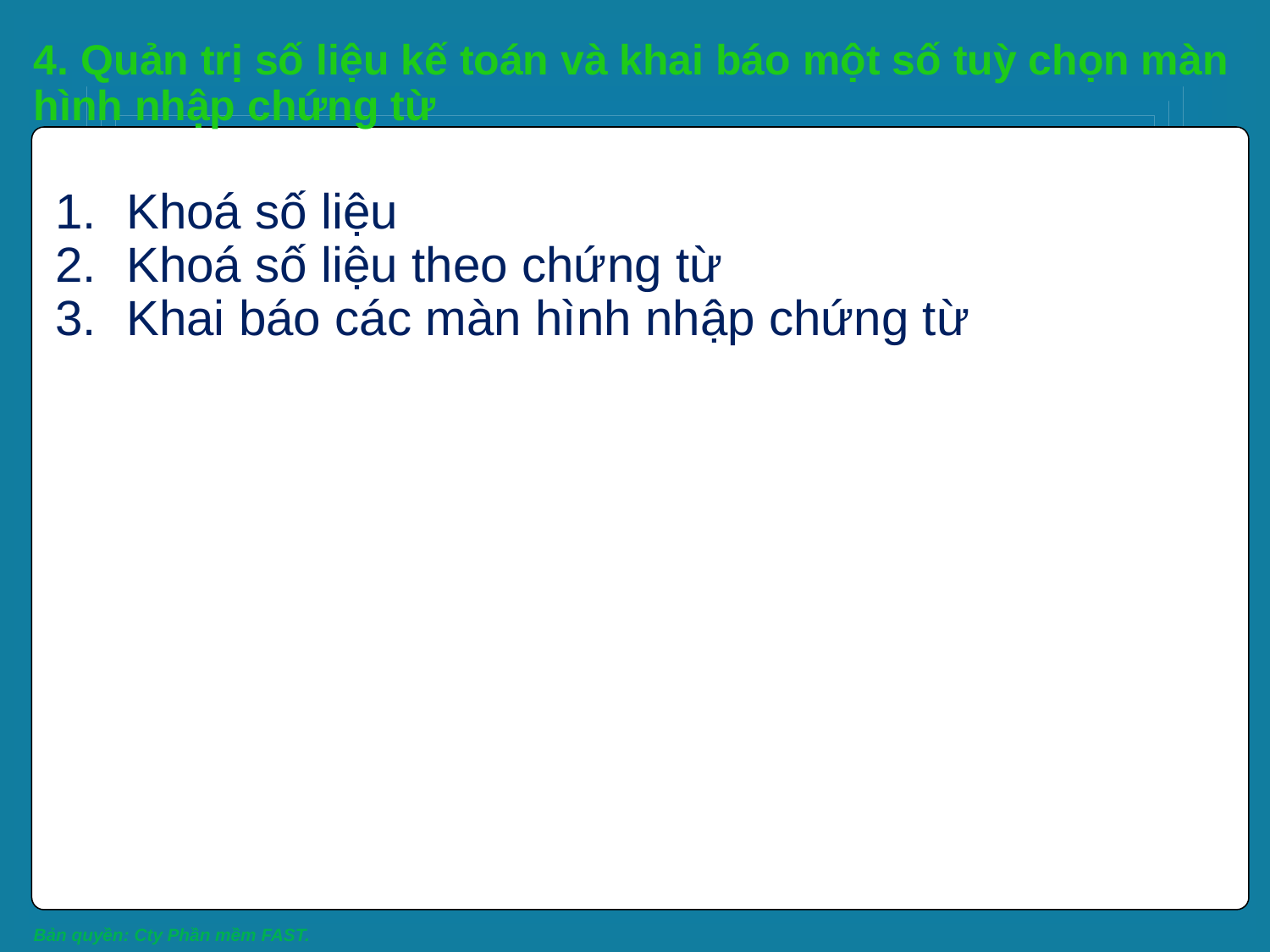

# 4. Quản trị số liệu kế toán và khai báo một số tuỳ chọn màn hình nhập chứng từ
Khoá số liệu
Khoá số liệu theo chứng từ
Khai báo các màn hình nhập chứng từ